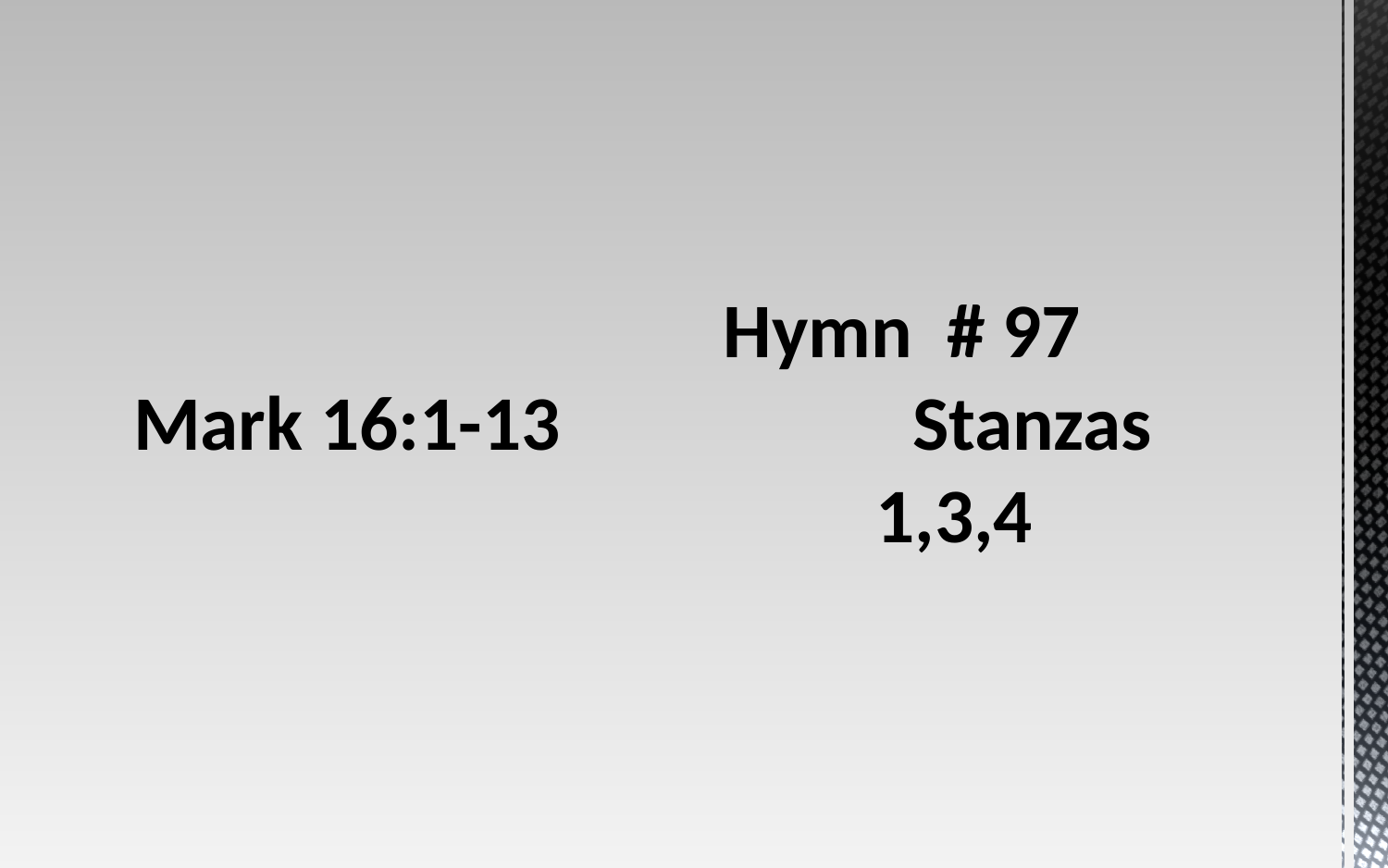

# Hymn  # 97                Stanzas 1,3,4
Mark 16:1-13